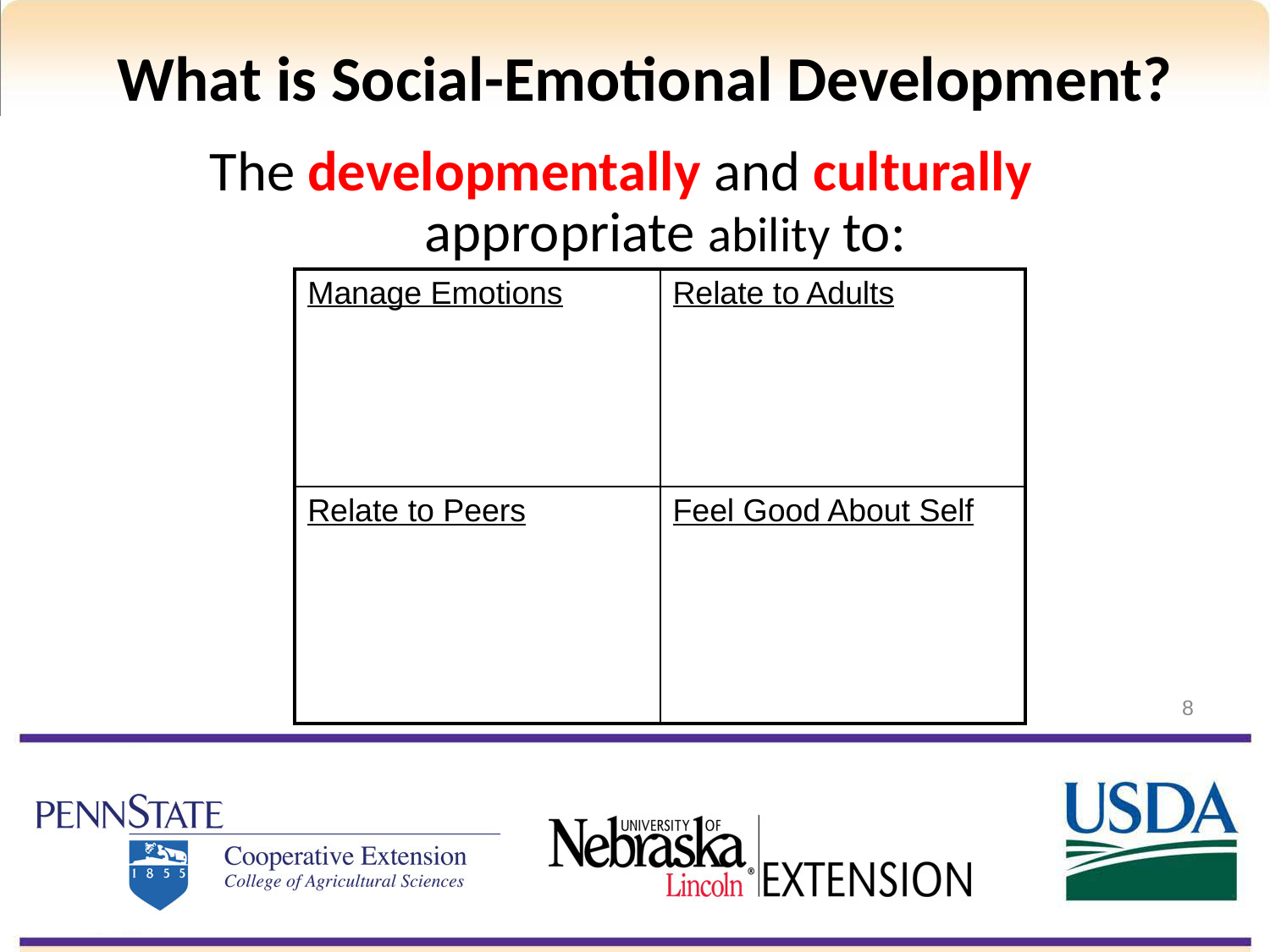

What is Social-Emotional Development?
The developmentally and culturally        appropriate ability to:

| Manage Emotions | Relate to Adults |
| --- | --- |
| Relate to Peers | Feel Good About Self |
8